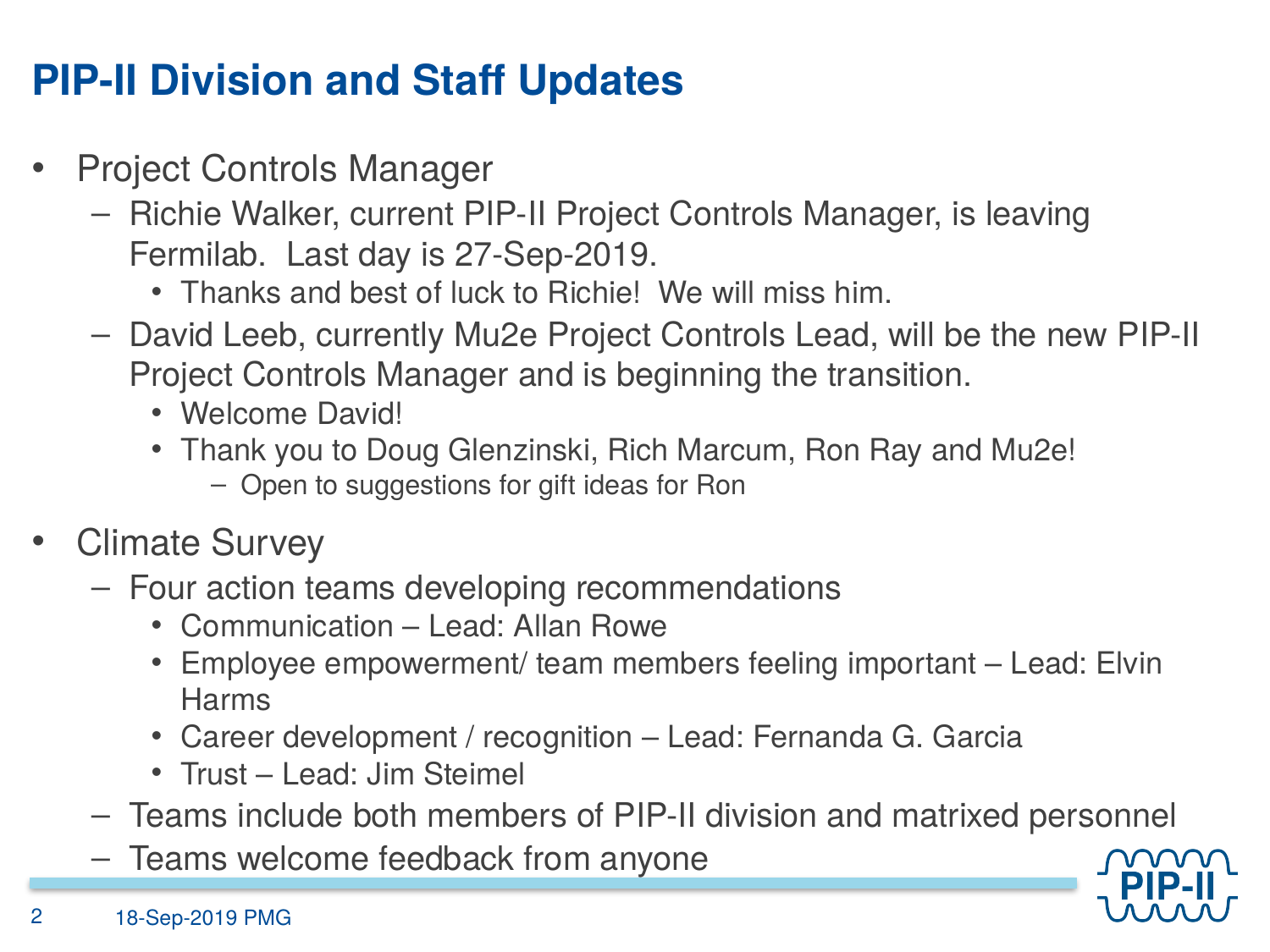

# PIP-II Division and Staff Updates
Project Controls Manager
Richie Walker, current PIP-II Project Controls Manager, is leaving Fermilab.  Last day is 27-Sep-2019.
Thanks and best of luck to Richie!  We will miss him.
David Leeb, currently Mu2e Project Controls Lead, will be the new PIP-II Project Controls Manager and is beginning the transition.
Welcome David!
Thank you to Doug Glenzinski, Rich Marcum, Ron Ray and Mu2e!
Open to suggestions for gift ideas for Ron
Climate Survey
Four action teams developing recommendations
Communication – Lead: Allan Rowe
Employee empowerment/ team members feeling important – Lead: Elvin Harms
Career development / recognition – Lead: Fernanda G. Garcia
Trust – Lead: Jim Steimel
Teams include both members of PIP-II division and matrixed personnel
Teams welcome feedback from anyone

2
18-Sep-2019 PMG